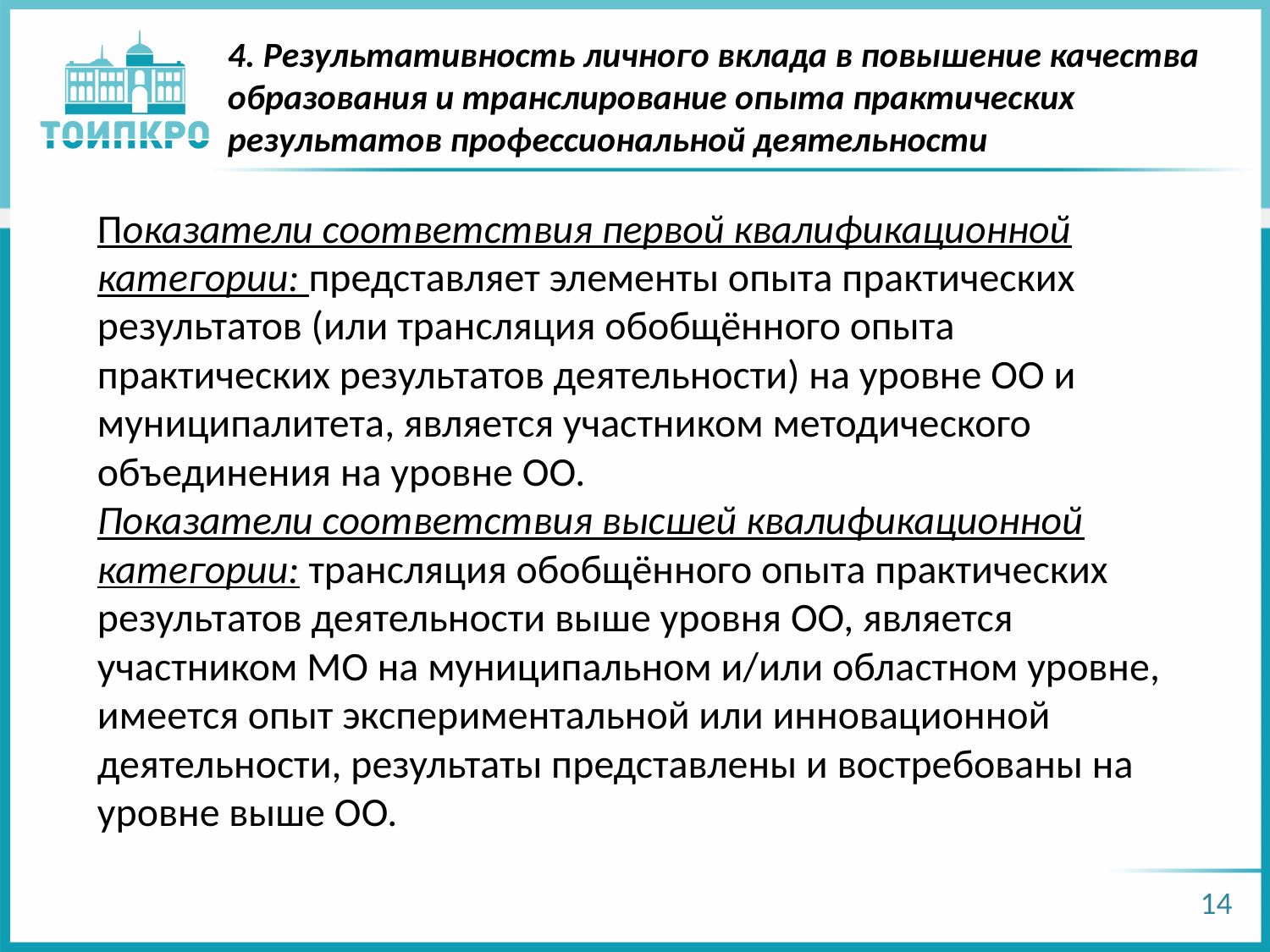

# 4. Результативность личного вклада в повышение качества образования и транслирование опыта практических результатов профессиональной деятельности
Показатели соответствия первой квалификационной категории: представляет элементы опыта практических результатов (или трансляция обобщённого опыта практических результатов деятельности) на уровне ОО и муниципалитета, является участником методического объединения на уровне ОО.
Показатели соответствия высшей квалификационной категории: трансляция обобщённого опыта практических результатов деятельности выше уровня ОО, является участником МО на муниципальном и/или областном уровне, имеется опыт экспериментальной или инновационной деятельности, результаты представлены и востребованы на уровне выше ОО.
14